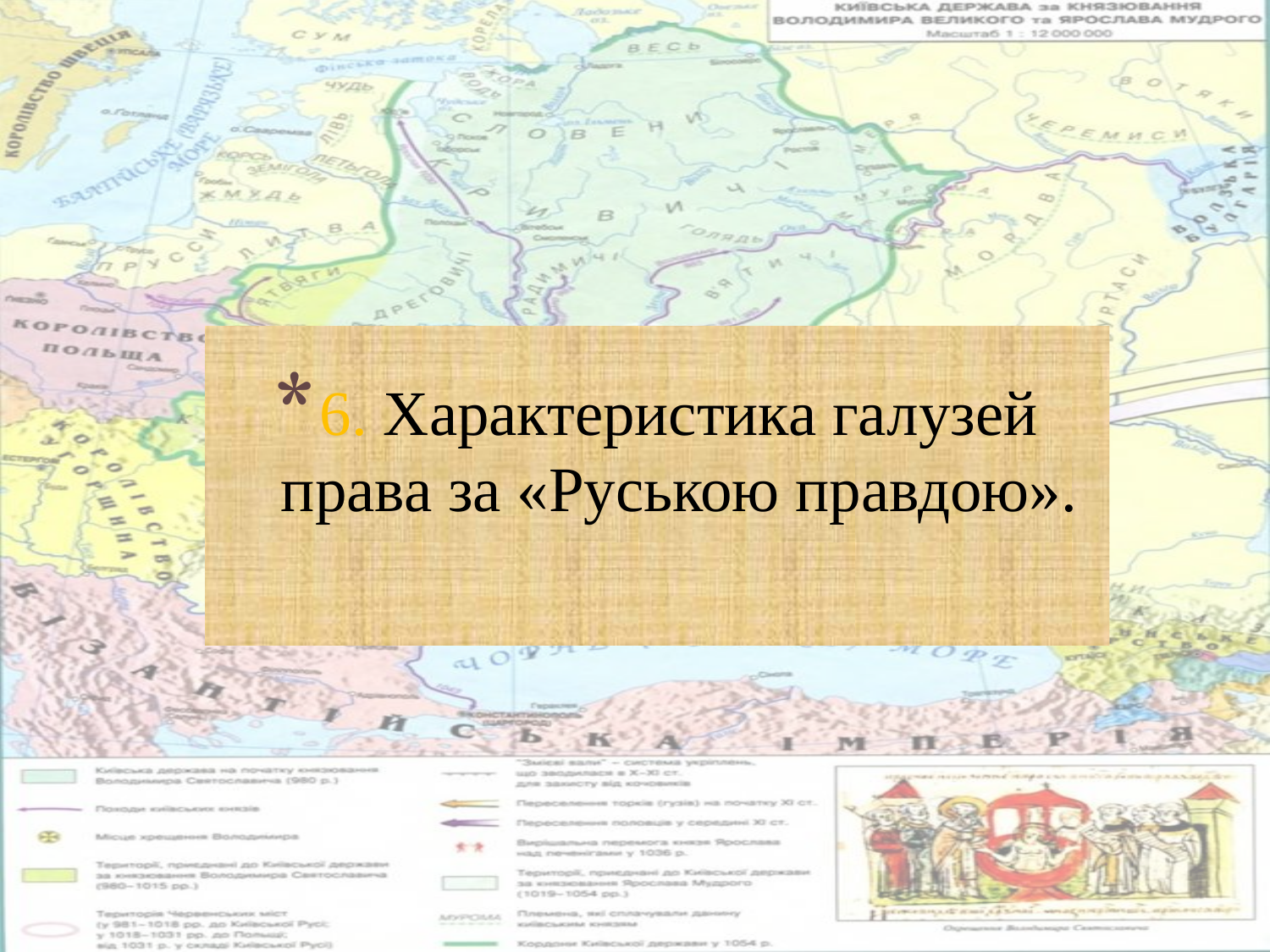

# 6. Характеристика галузей права за «Руською правдою».